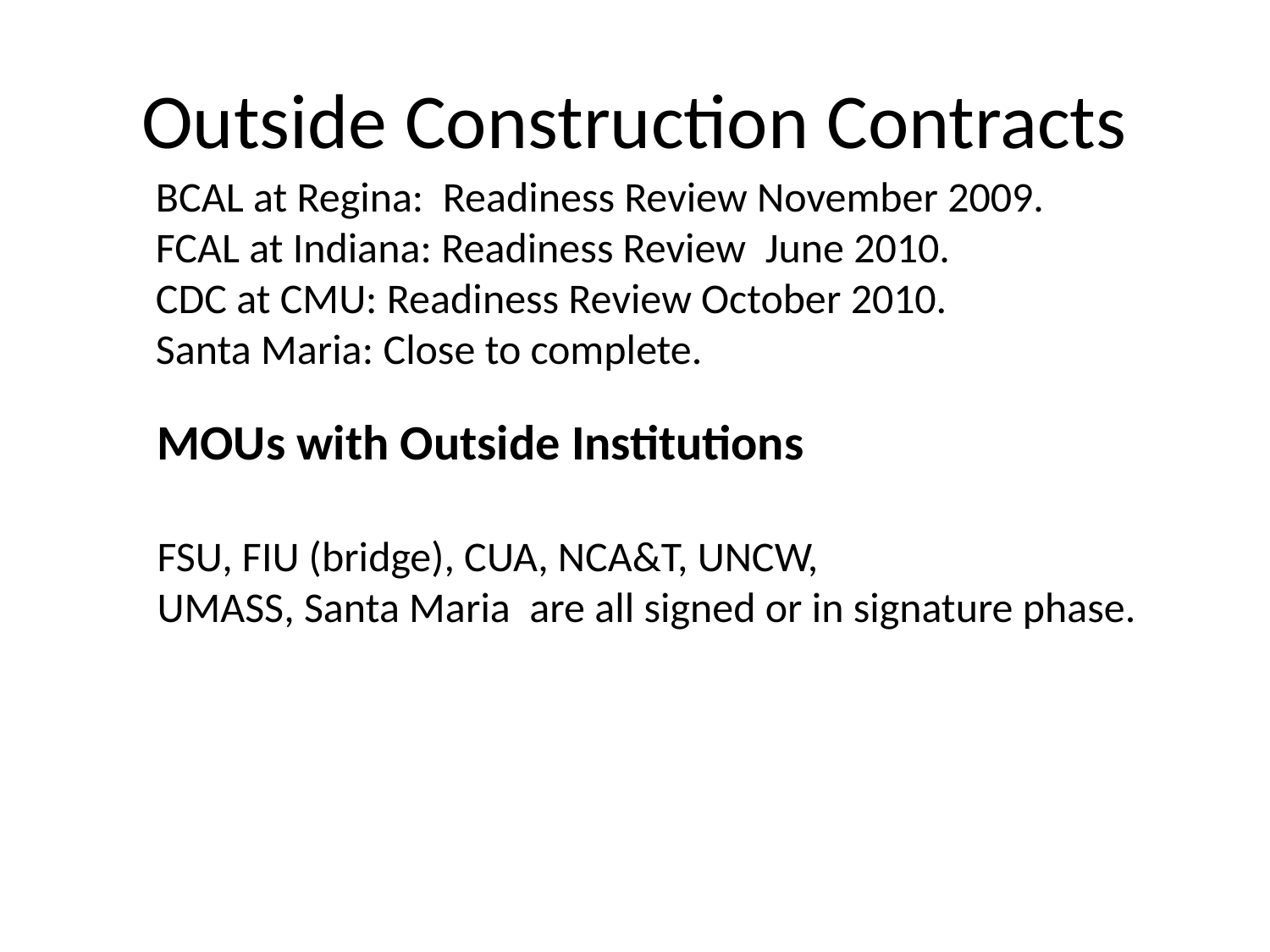

# Outside Construction Contracts
BCAL at Regina:  Readiness Review November 2009.
FCAL at Indiana: Readiness Review  June 2010.
CDC at CMU: Readiness Review October 2010.
Santa Maria: Close to complete.
MOUs with Outside Institutions

FSU, FIU (bridge), CUA, NCA&T, UNCW,
UMASS, Santa Maria  are all signed or in signature phase.